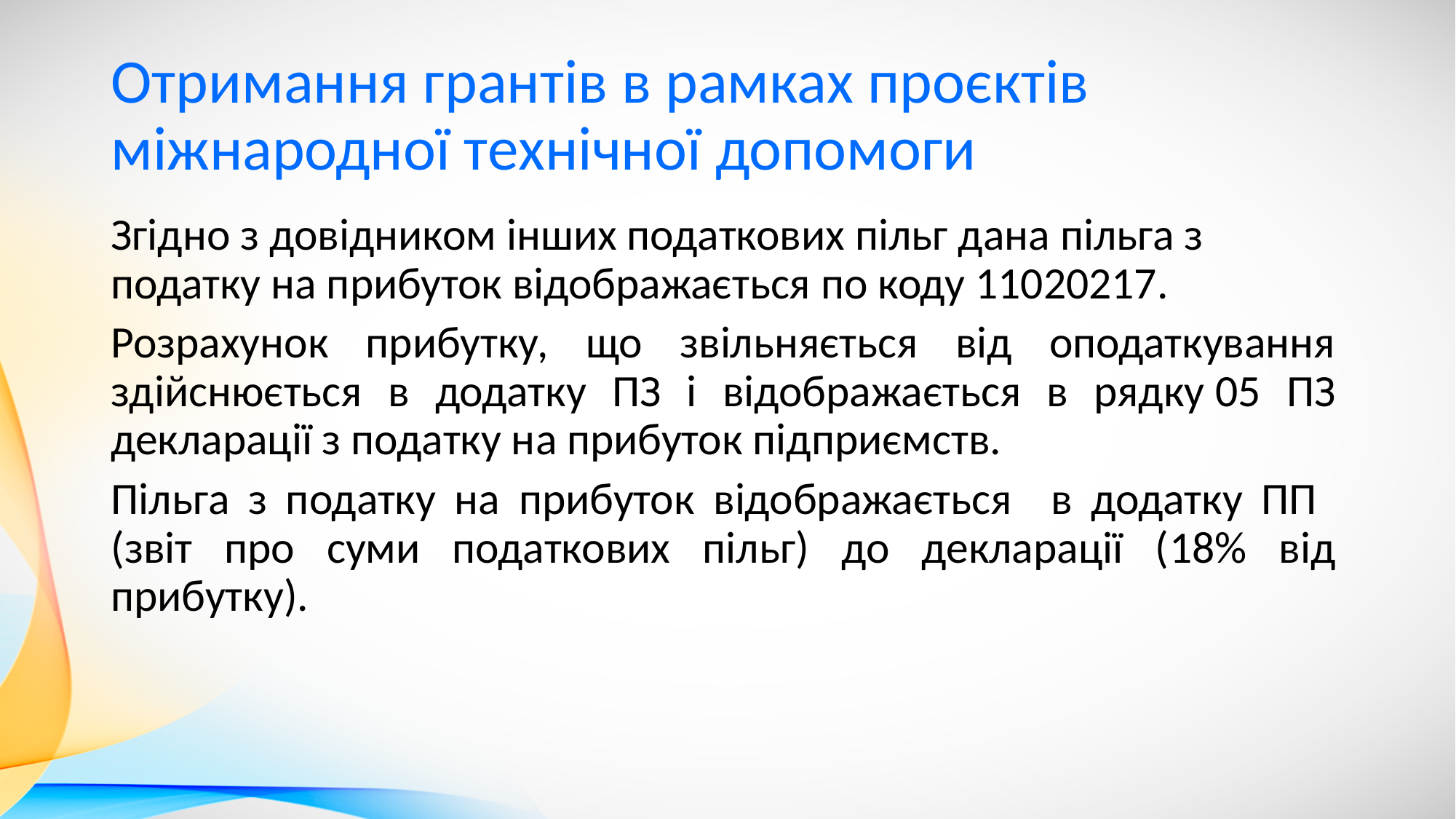

# Отримання грантів в рамках проєктів міжнародної технічної допомоги
Згідно з довідником інших податкових пільг дана пільга з податку на прибуток відображається по коду 11020217.
Розрахунок прибутку, що звільняється від оподаткування здійснюється в додатку ПЗ і відображається в рядку 05 ПЗ декларації з податку на прибуток підприємств.
Пільга з податку на прибуток відображається 	в додатку ПП  (звіт про суми податкових пільг) до декларації (18% від прибутку).